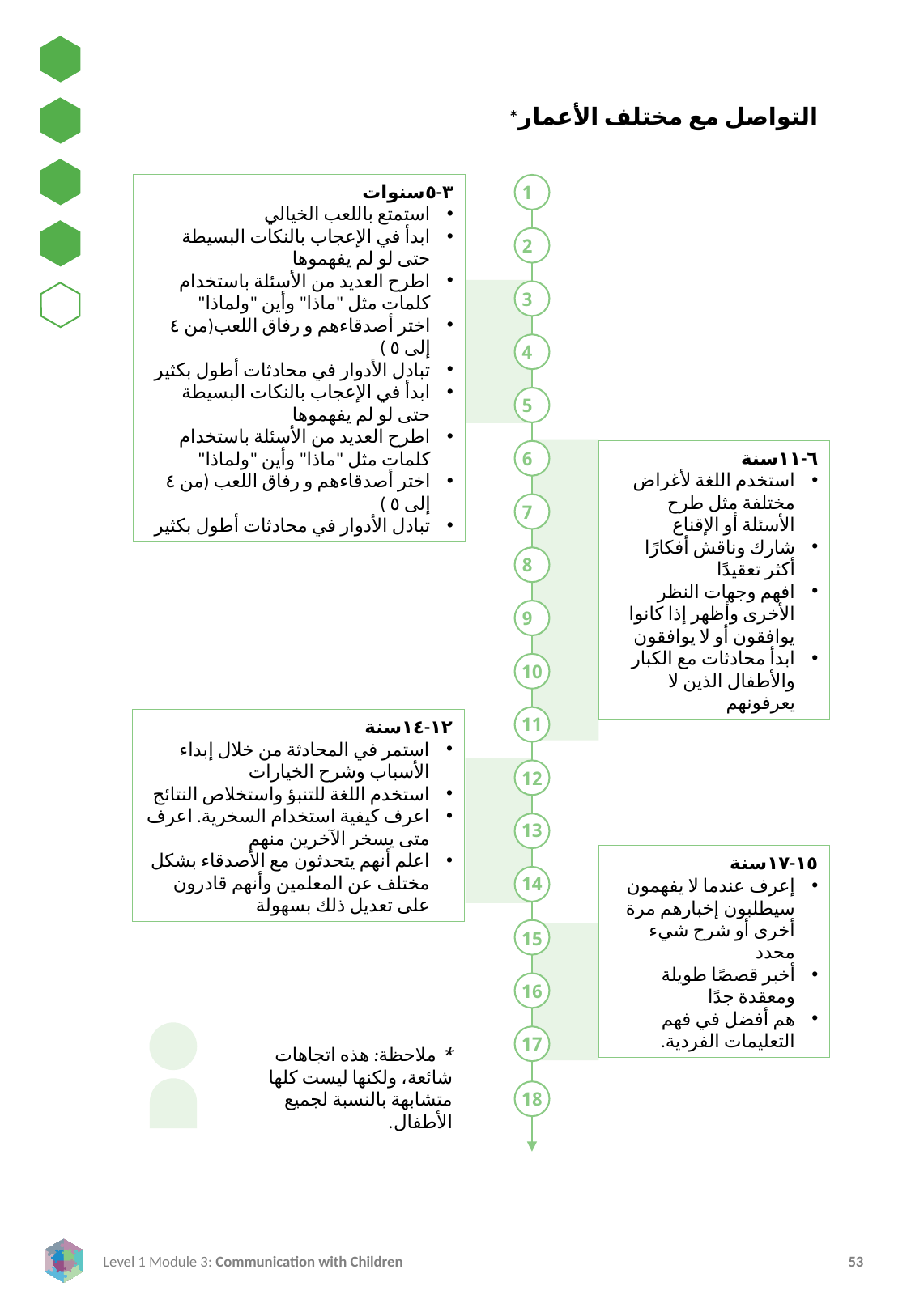

التواصل مع مختلف الأعمار*

٣-٥سنوات
استمتع باللعب الخيالي
ابدأ في الإعجاب بالنكات البسيطة حتى لو لم يفهموها
اطرح العديد من الأسئلة باستخدام كلمات مثل "ماذا" وأين "ولماذا"
اختر أصدقاءهم و رفاق اللعب(من ٤ إلى ٥ )
تبادل الأدوار في محادثات أطول بكثير
ابدأ في الإعجاب بالنكات البسيطة حتى لو لم يفهموها
اطرح العديد من الأسئلة باستخدام كلمات مثل "ماذا" وأين "ولماذا"
اختر أصدقاءهم و رفاق اللعب (من ٤ إلى ٥ )
تبادل الأدوار في محادثات أطول بكثير
1

2

3

4
5

٦-١١سنة
استخدم اللغة لأغراض مختلفة مثل طرح الأسئلة أو الإقناع
شارك وناقش أفكارًا أكثر تعقيدًا
افهم وجهات النظر الأخرى وأظهر إذا كانوا  يوافقون أو لا يوافقون
ابدأ محادثات مع الكبار والأطفال الذين لا يعرفونهم
6
7
8
9

10
11

١٢-١٤سنة
استمر في المحادثة من خلال إبداء الأسباب وشرح الخيارات
استخدم اللغة للتنبؤ واستخلاص النتائج
اعرف كيفية استخدام السخرية. اعرف متى يسخر الآخرين منهم
اعلم أنهم يتحدثون مع الأصدقاء بشكل مختلف عن المعلمين وأنهم قادرون على تعديل ذلك بسهولة

12
13

١٥-١٧سنة
إعرف عندما لا يفهمون سيطلبون إخبارهم مرة أخرى أو شرح شيء محدد
أخبر قصصًا طويلة ومعقدة جدًا
هم أفضل في فهم التعليمات الفردية.
14

15

16

17
* ملاحظة: هذه اتجاهات شائعة، ولكنها ليست كلها متشابهة بالنسبة لجميع الأطفال.

18